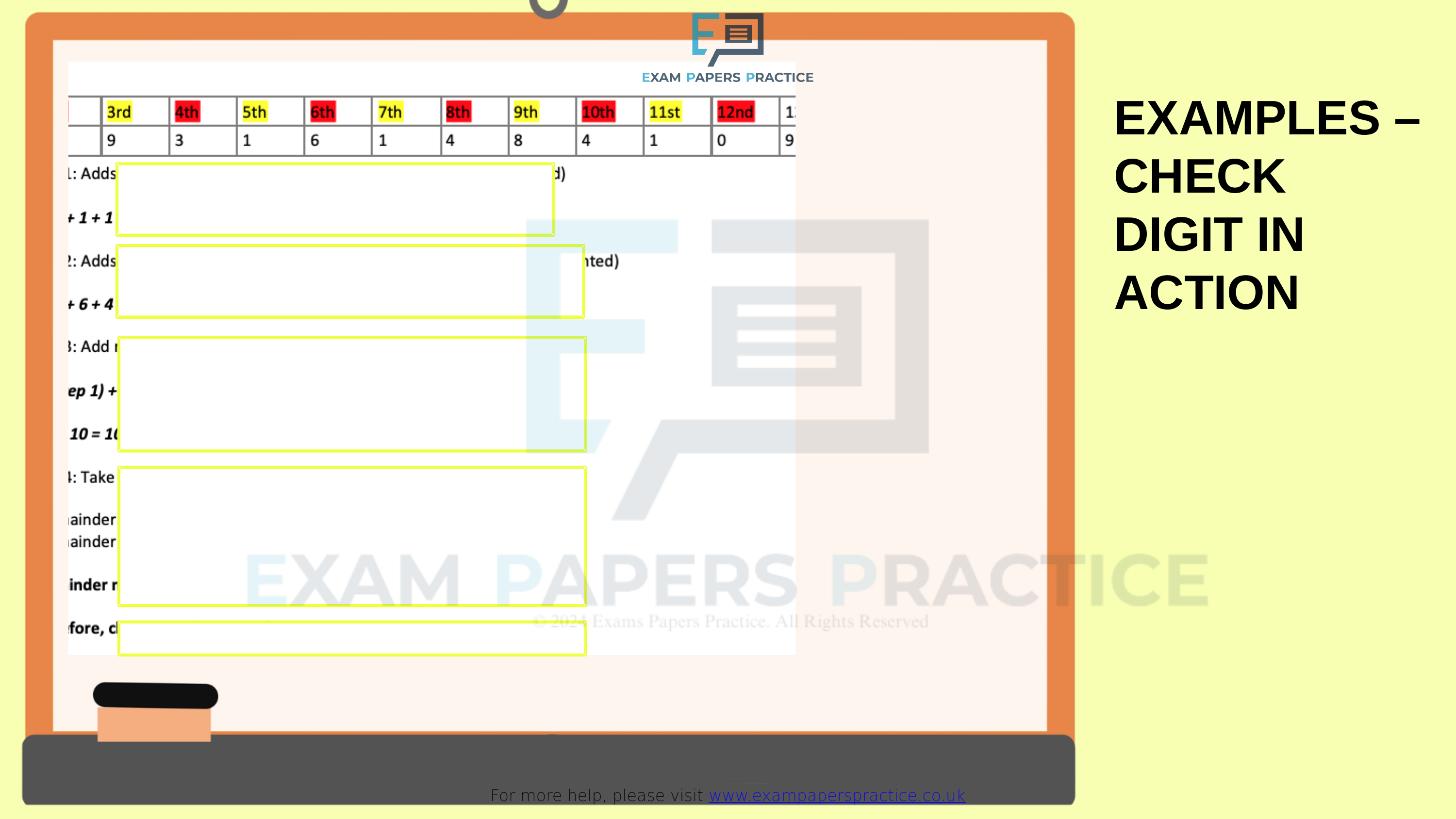

For more help, please visit www.exampaperspractice.co.uk

EXAMPLES – CHECK DIGIT IN ACTION